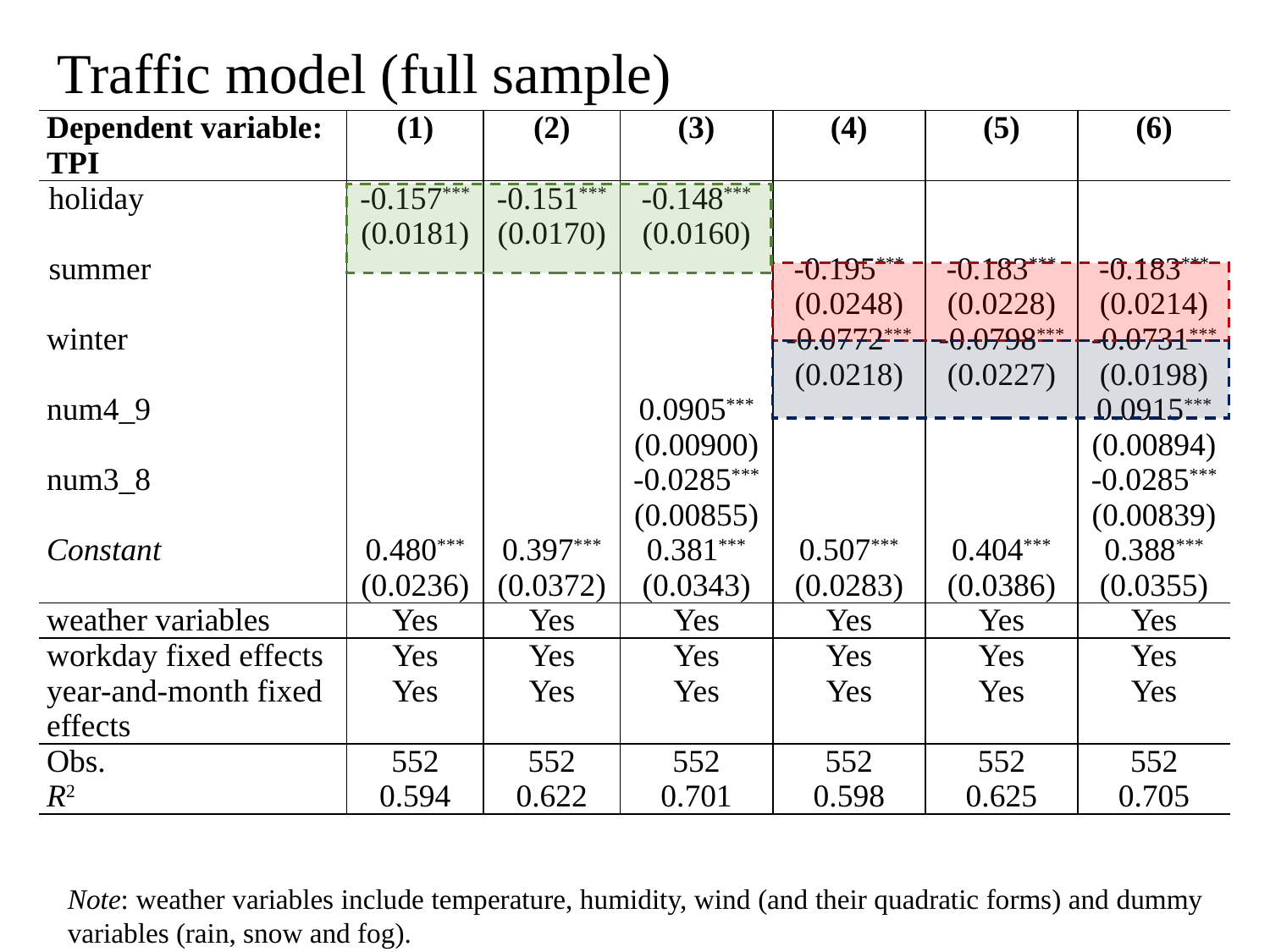

# Traffic model (full sample)
| Dependent variable: TPI | (1) | (2) | (3) | (4) | (5) | (6) |
| --- | --- | --- | --- | --- | --- | --- |
| holiday | -0.157\*\*\* | -0.151\*\*\* | -0.148\*\*\* |  |  |  |
|  | (0.0181) | (0.0170) | (0.0160) |  |  |  |
| summer |  |  |  | -0.195\*\*\* | -0.183\*\*\* | -0.183\*\*\* |
|  |  |  |  | (0.0248) | (0.0228) | (0.0214) |
| winter |  |  |  | -0.0772\*\*\* | -0.0798\*\*\* | -0.0731\*\*\* |
|  |  |  |  | (0.0218) | (0.0227) | (0.0198) |
| num4\_9 |  |  | 0.0905\*\*\* |  |  | 0.0915\*\*\* |
|  |  |  | (0.00900) |  |  | (0.00894) |
| num3\_8 |  |  | -0.0285\*\*\* |  |  | -0.0285\*\*\* |
|  |  |  | (0.00855) |  |  | (0.00839) |
| Constant | 0.480\*\*\* | 0.397\*\*\* | 0.381\*\*\* | 0.507\*\*\* | 0.404\*\*\* | 0.388\*\*\* |
|  | (0.0236) | (0.0372) | (0.0343) | (0.0283) | (0.0386) | (0.0355) |
| weather variables | Yes | Yes | Yes | Yes | Yes | Yes |
| workday fixed effects | Yes | Yes | Yes | Yes | Yes | Yes |
| year-and-month fixed effects | Yes | Yes | Yes | Yes | Yes | Yes |
| Obs. | 552 | 552 | 552 | 552 | 552 | 552 |
| R2 | 0.594 | 0.622 | 0.701 | 0.598 | 0.625 | 0.705 |

Note: weather variables include temperature, humidity, wind (and their quadratic forms) and dummy variables (rain, snow and fog).